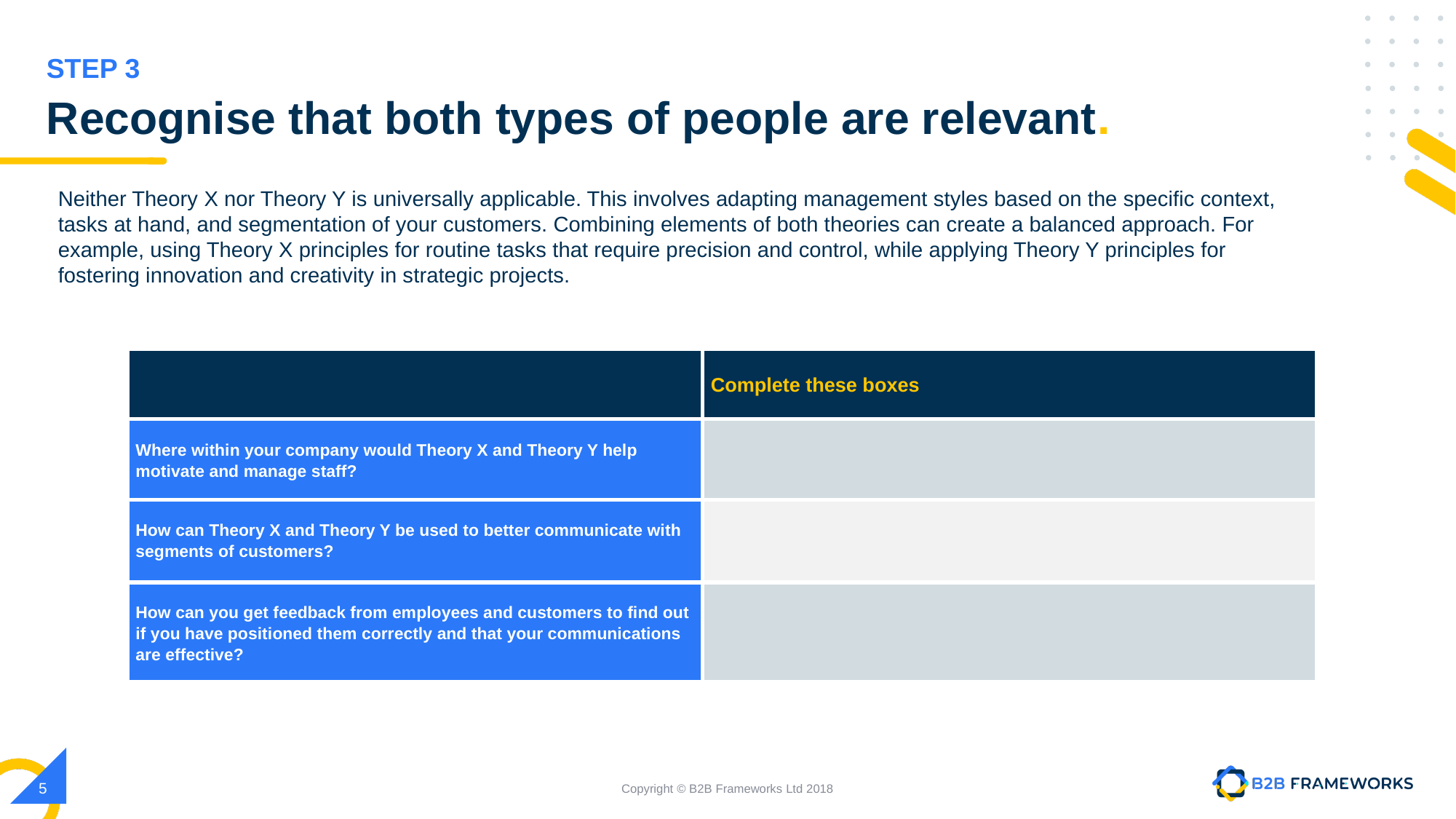

# Recognise that both types of people are relevant.
Neither Theory X nor Theory Y is universally applicable. This involves adapting management styles based on the specific context, tasks at hand, and segmentation of your customers. Combining elements of both theories can create a balanced approach. For example, using Theory X principles for routine tasks that require precision and control, while applying Theory Y principles for fostering innovation and creativity in strategic projects.
|  | Complete these boxes |
| --- | --- |
| Where within your company would Theory X and Theory Y help motivate and manage staff? |  |
| How can Theory X and Theory Y be used to better communicate with segments of customers? |  |
| How can you get feedback from employees and customers to find out if you have positioned them correctly and that your communications are effective? |  |
5
Copyright © B2B Frameworks Ltd 2018